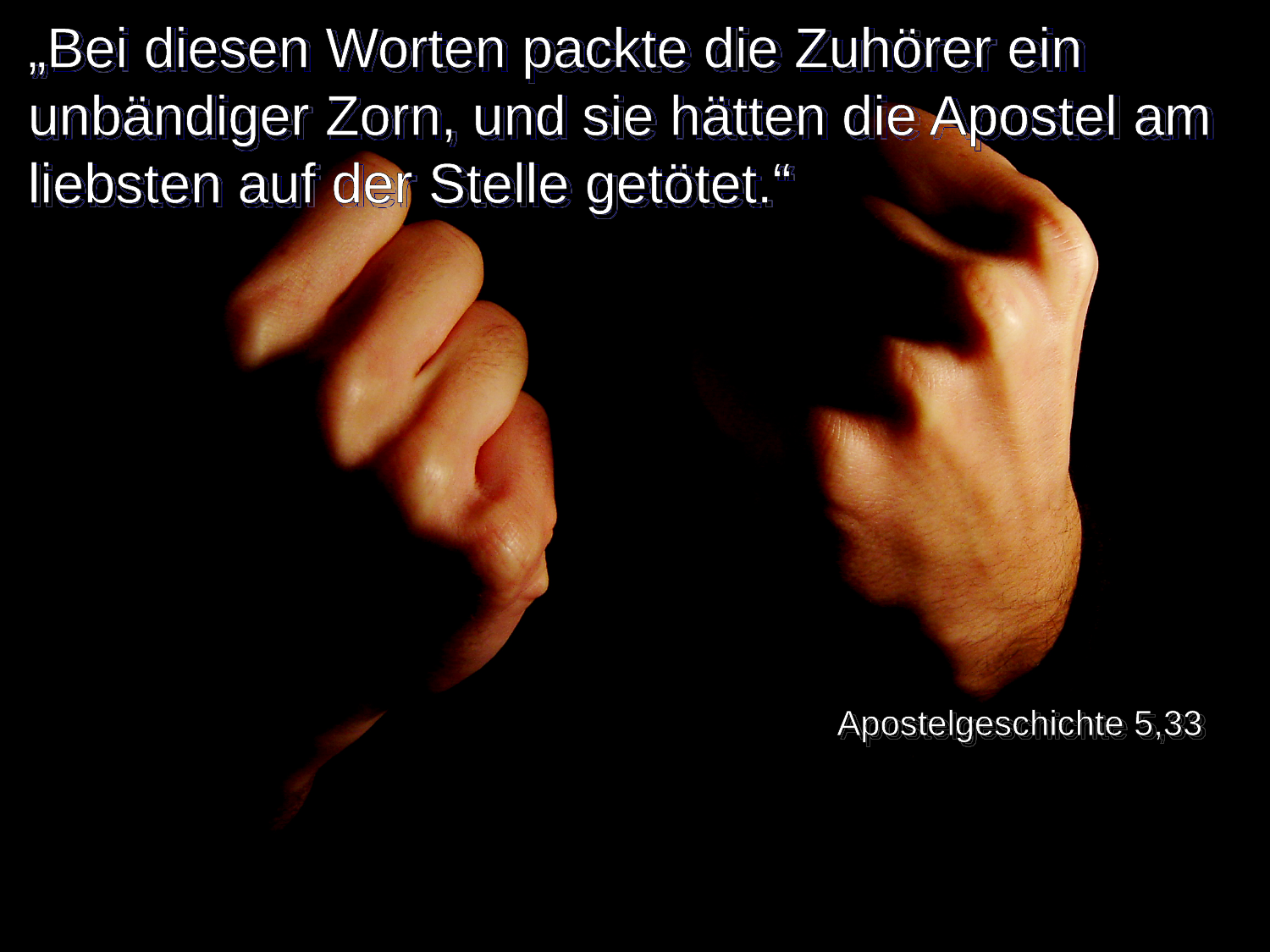

# „Bei diesen Worten packte die Zuhörer ein unbändiger Zorn, und sie hätten die Apostel am liebsten auf der Stelle getötet.“
Apostelgeschichte 5,33